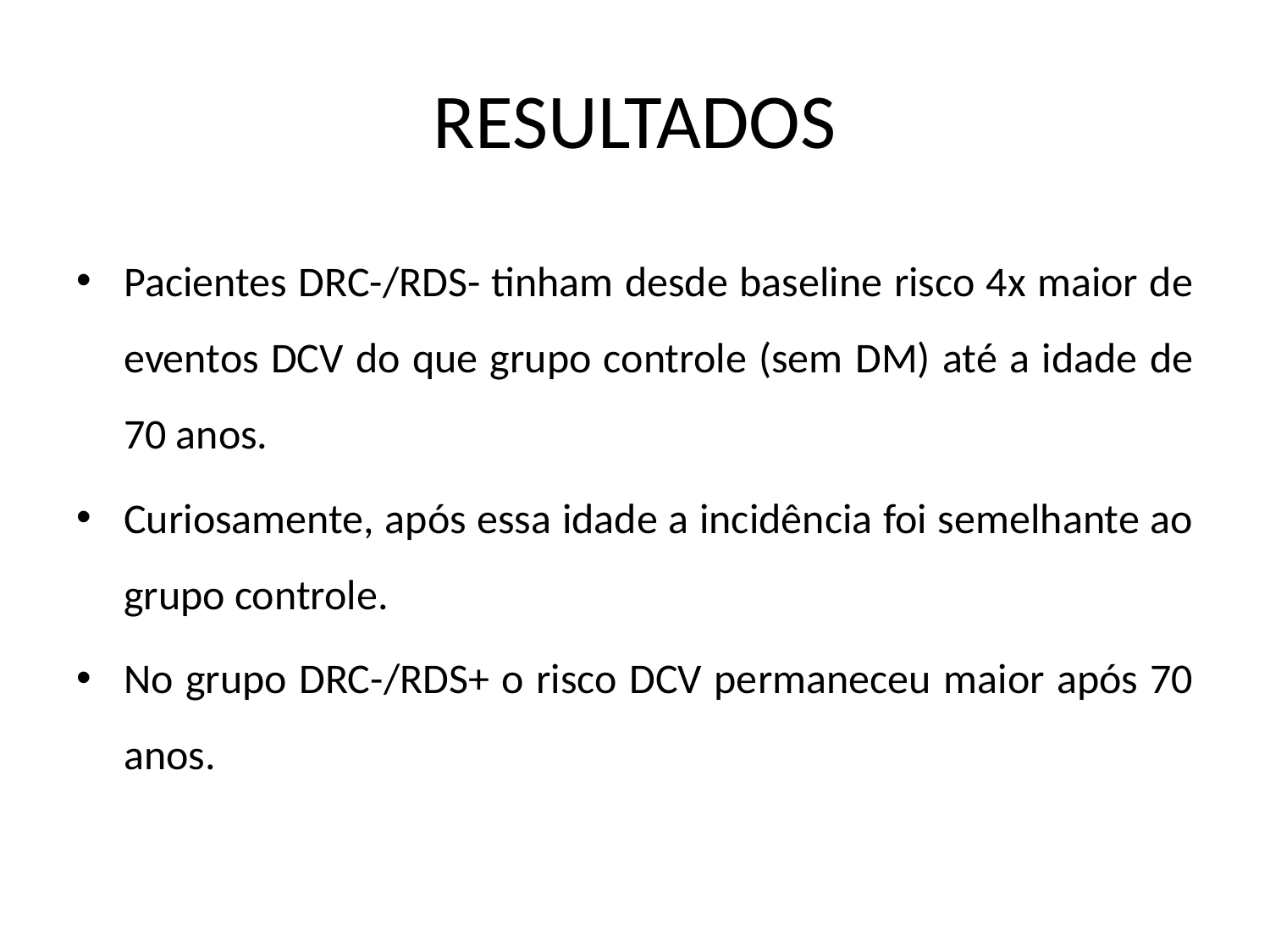

# RESULTADOS
Pacientes DRC-/RDS- tinham desde baseline risco 4x maior de eventos DCV do que grupo controle (sem DM) até a idade de 70 anos.
Curiosamente, após essa idade a incidência foi semelhante ao grupo controle.
No grupo DRC-/RDS+ o risco DCV permaneceu maior após 70 anos.